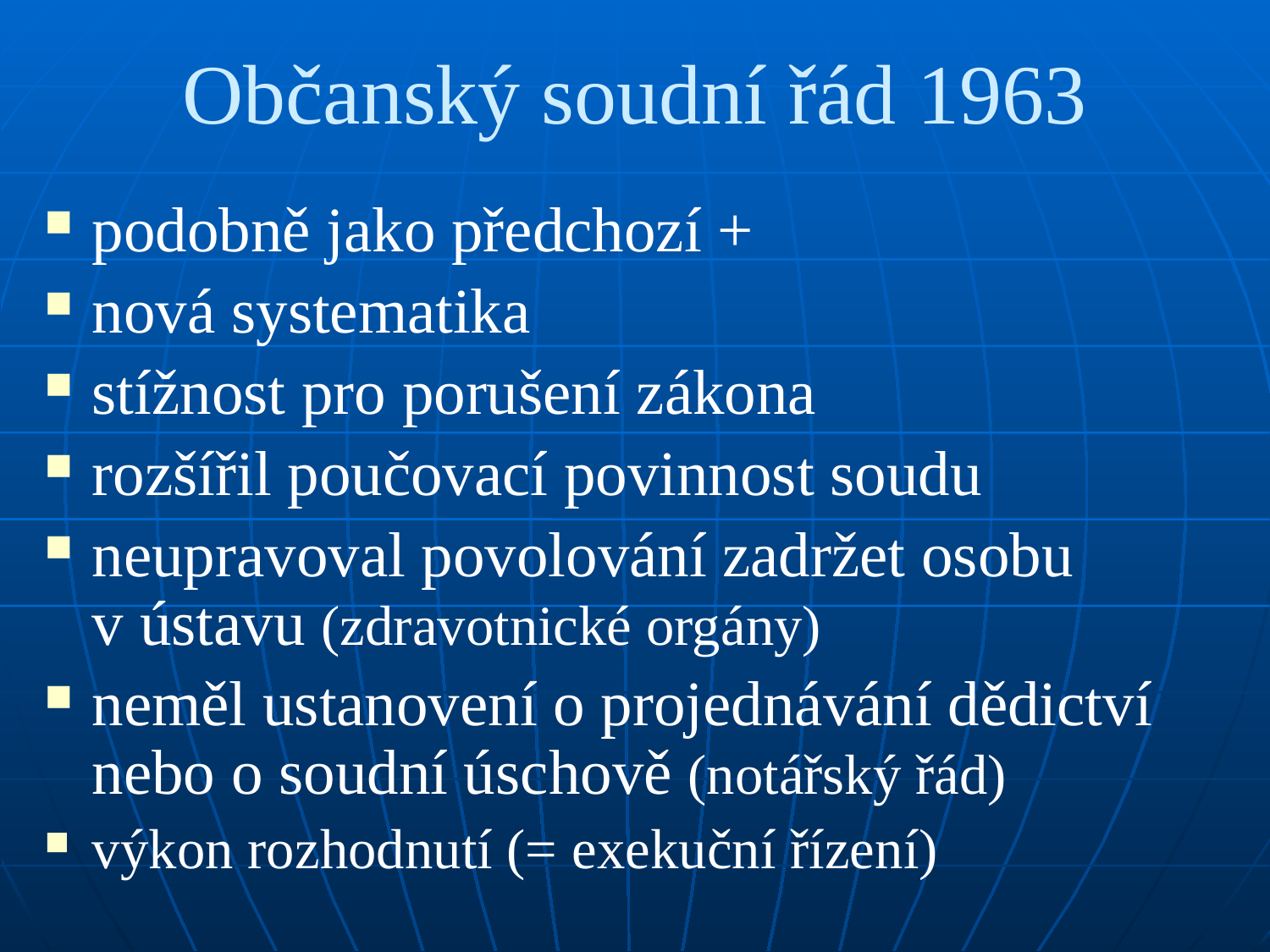

# Občanský soudní řád 1963
podobně jako předchozí +
nová systematika
stížnost pro porušení zákona
rozšířil poučovací povinnost soudu
neupravoval povolování zadržet osobu v ústavu (zdravotnické orgány)
neměl ustanovení o projednávání dědictví nebo o soudní úschově (notářský řád)
výkon rozhodnutí (= exekuční řízení)